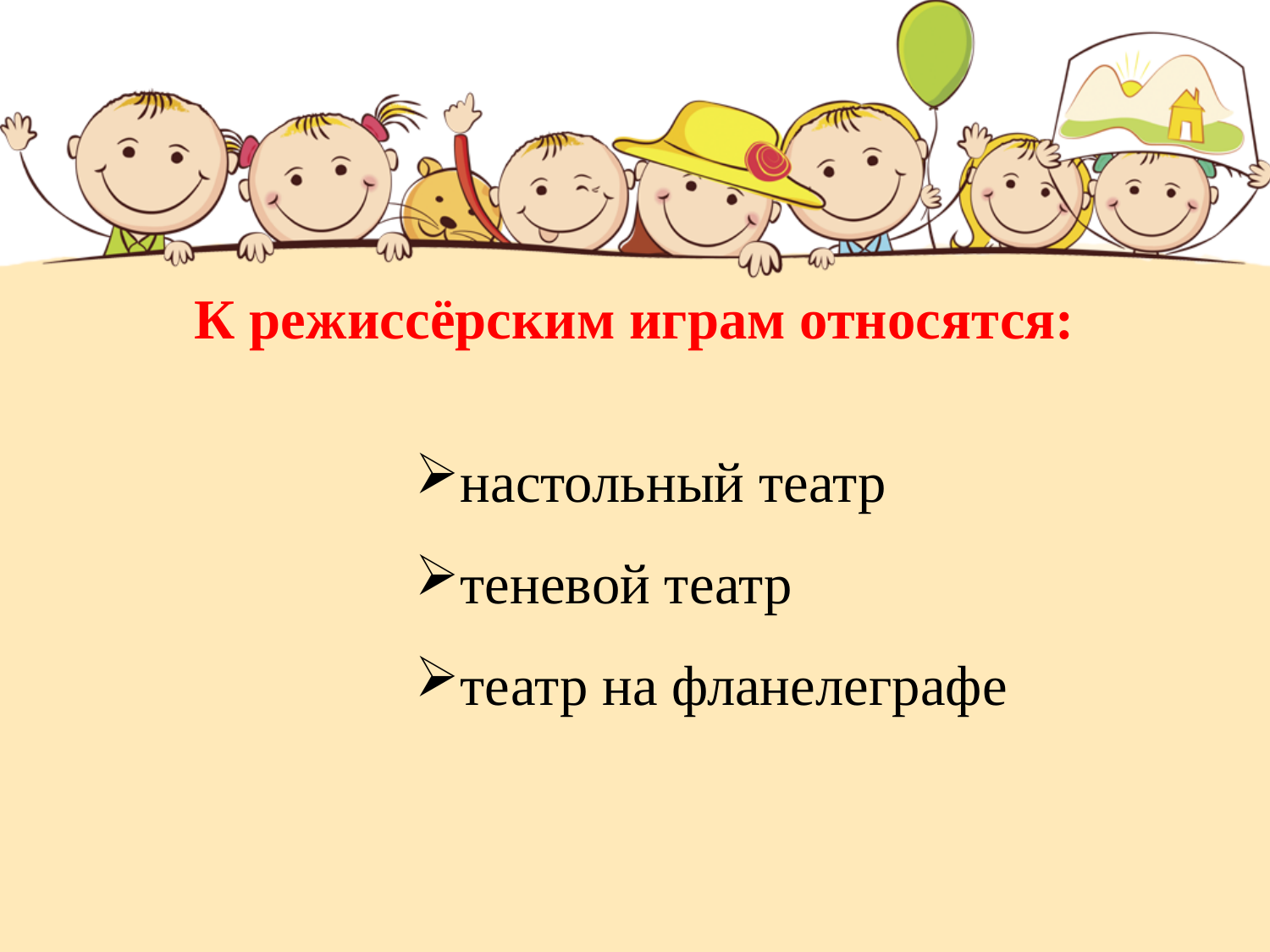

# К режиссёрским играм относятся:
настольный театр
теневой театр
театр на фланелеграфе